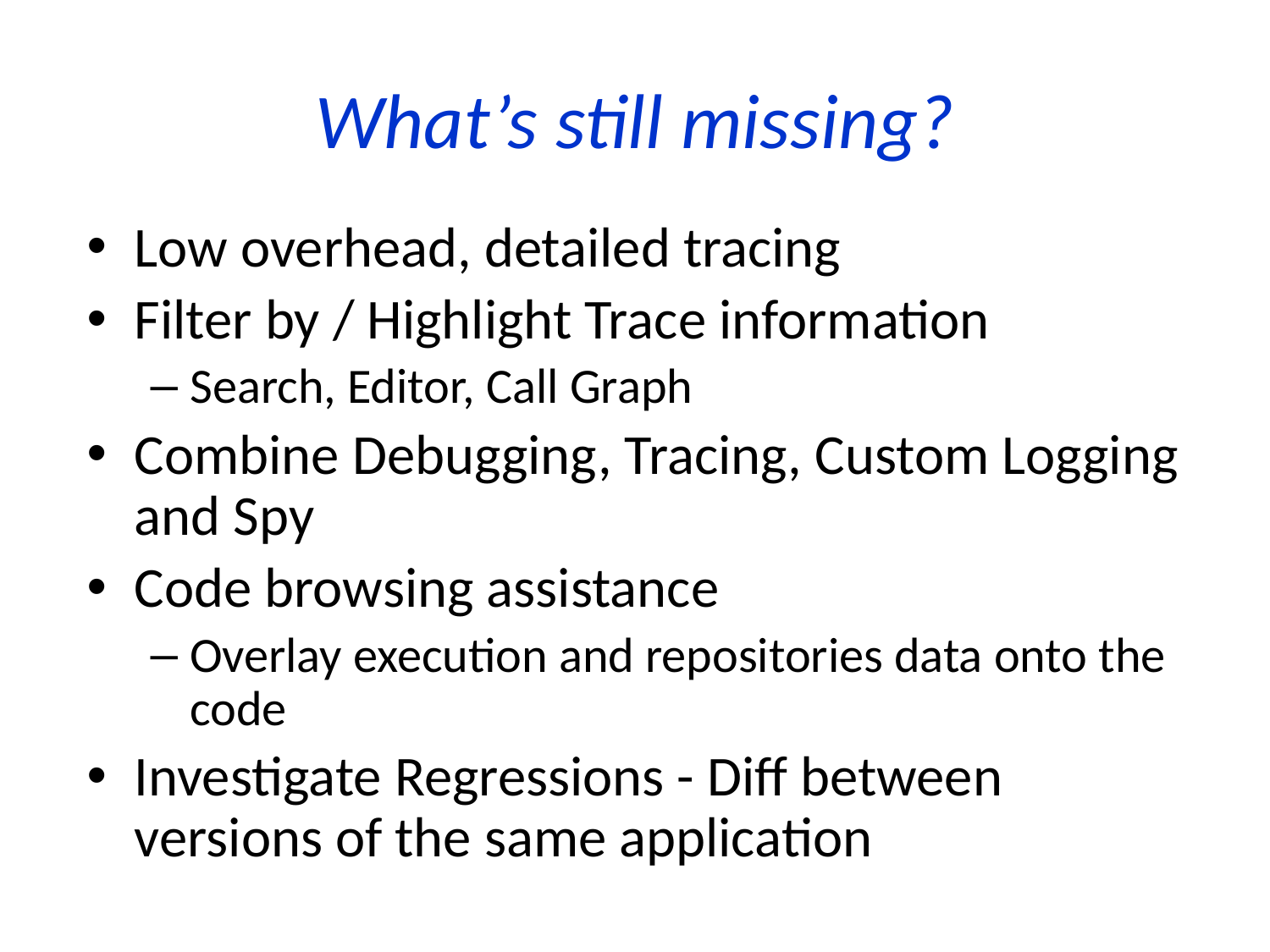

# What’s still missing?
Low overhead, detailed tracing
Filter by / Highlight Trace information
Search, Editor, Call Graph
Combine Debugging, Tracing, Custom Logging and Spy
Code browsing assistance
Overlay execution and repositories data onto the code
Investigate Regressions - Diff between versions of the same application